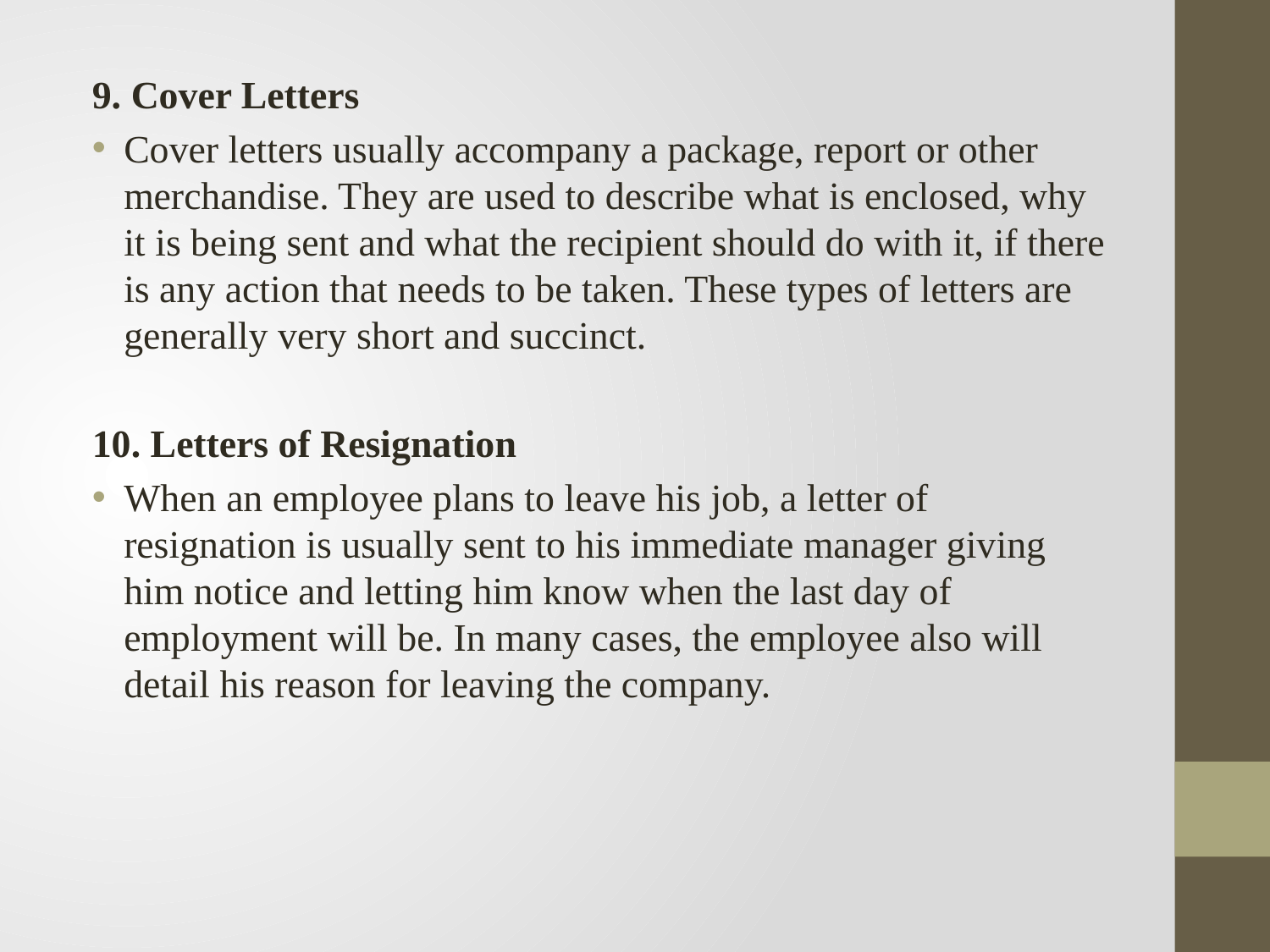

9. Cover Letters
Cover letters usually accompany a package, report or other merchandise. They are used to describe what is enclosed, why it is being sent and what the recipient should do with it, if there is any action that needs to be taken. These types of letters are generally very short and succinct.

10. Letters of Resignation
When an employee plans to leave his job, a letter of resignation is usually sent to his immediate manager giving him notice and letting him know when the last day of employment will be. In many cases, the employee also will detail his reason for leaving the company.